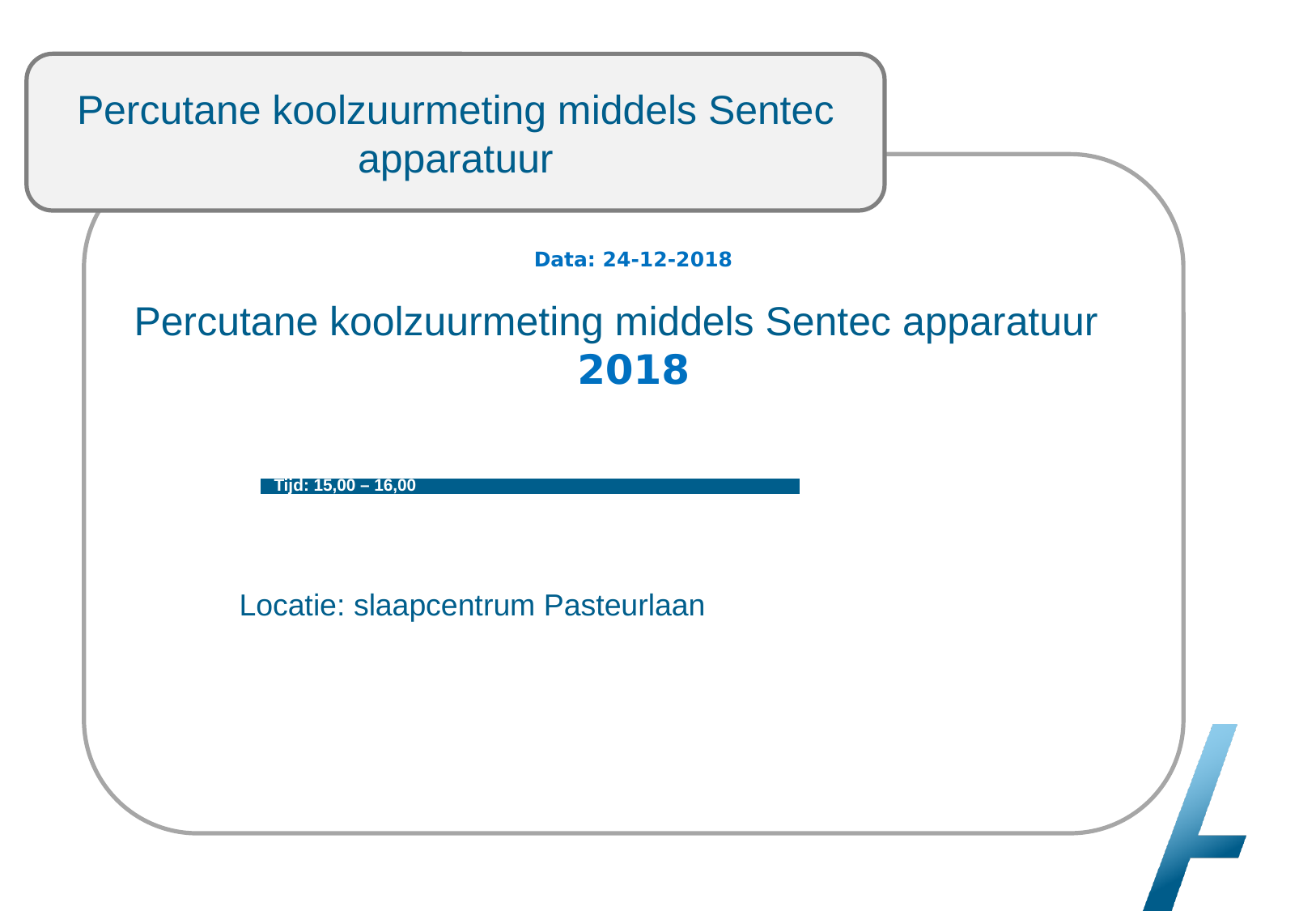

Percutane koolzuurmeting middels Sentec apparatuur

Data: 24-12-2018

Percutane koolzuurmeting middels Sentec apparatuur
2018

| Tijd: 15,00 – 16,00 |
| --- |
Locatie: slaapcentrum Pasteurlaan